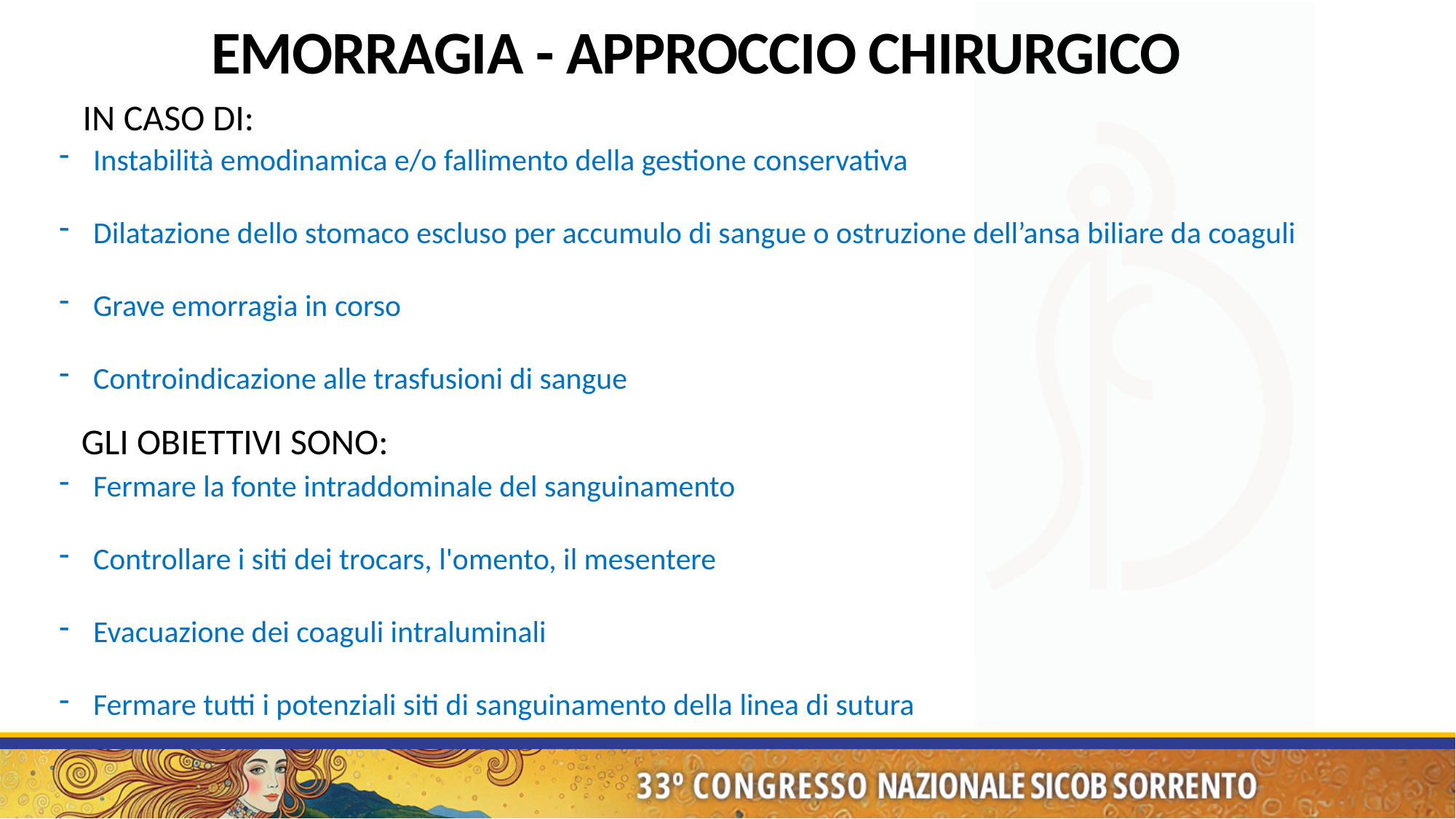

EMORRAGIA - APPROCCIO CHIRURGICO
IN CASO DI:
Instabilità emodinamica e/o fallimento della gestione conservativa

Dilatazione dello stomaco escluso per accumulo di sangue o ostruzione dell’ansa biliare da coaguli

Grave emorragia in corso

Controindicazione alle trasfusioni di sangue
GLI OBIETTIVI SONO:
Fermare la fonte intraddominale del sanguinamento

Controllare i siti dei trocars, l'omento, il mesentere

Evacuazione dei coaguli intraluminali

Fermare tutti i potenziali siti di sanguinamento della linea di sutura